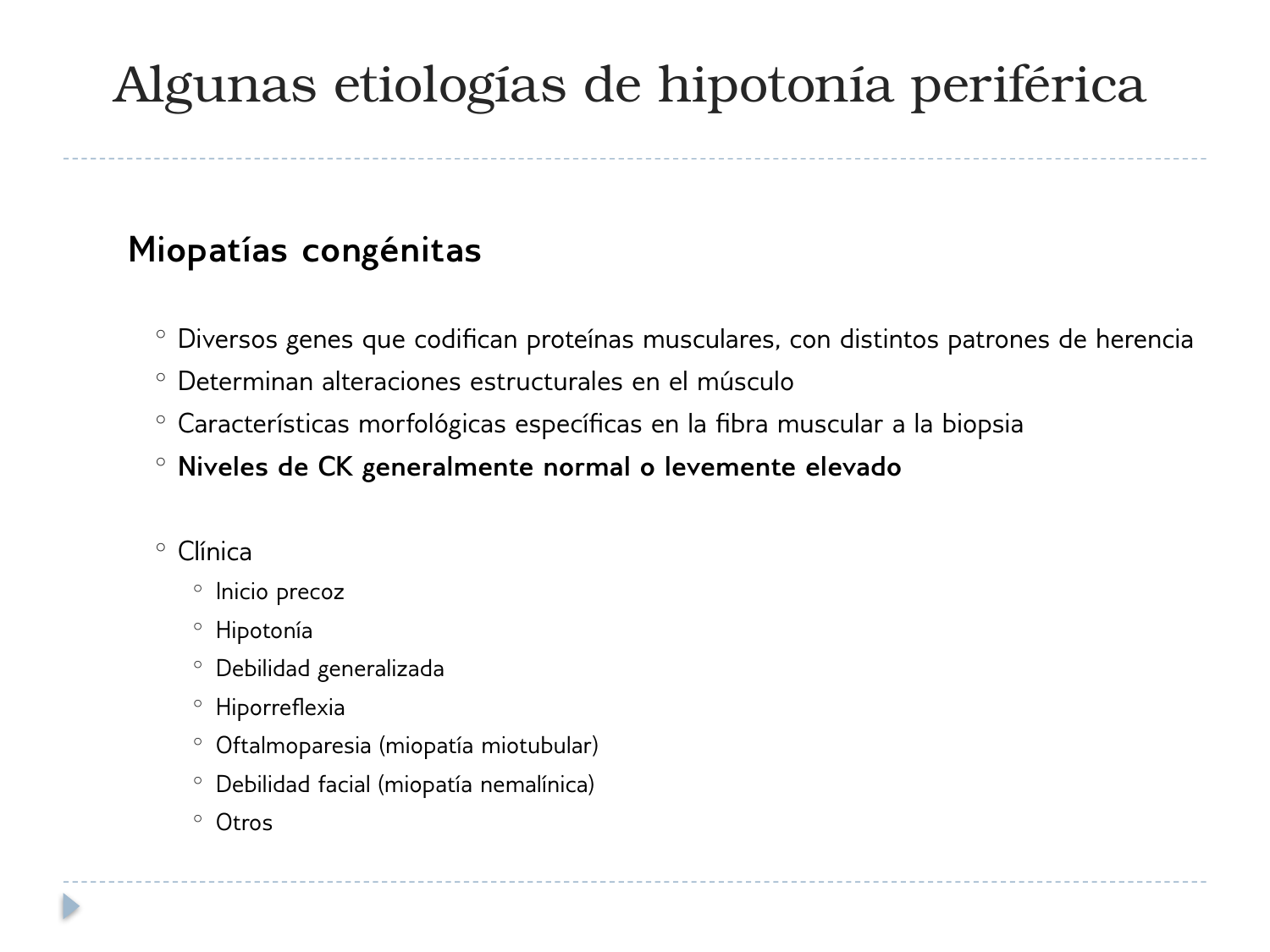

Algunas etiologías de hipotonía periférica
Miopatías congénitas
Diversos genes que codifican proteínas musculares, con distintos patrones de herencia
Determinan alteraciones estructurales en el músculo
Características morfológicas específicas en la fibra muscular a la biopsia
Niveles de CK generalmente normal o levemente elevado

Clínica
Inicio precoz
Hipotonía
Debilidad generalizada
Hiporreflexia
Oftalmoparesia (miopatía miotubular)
Debilidad facial (miopatía nemalínica)
Otros